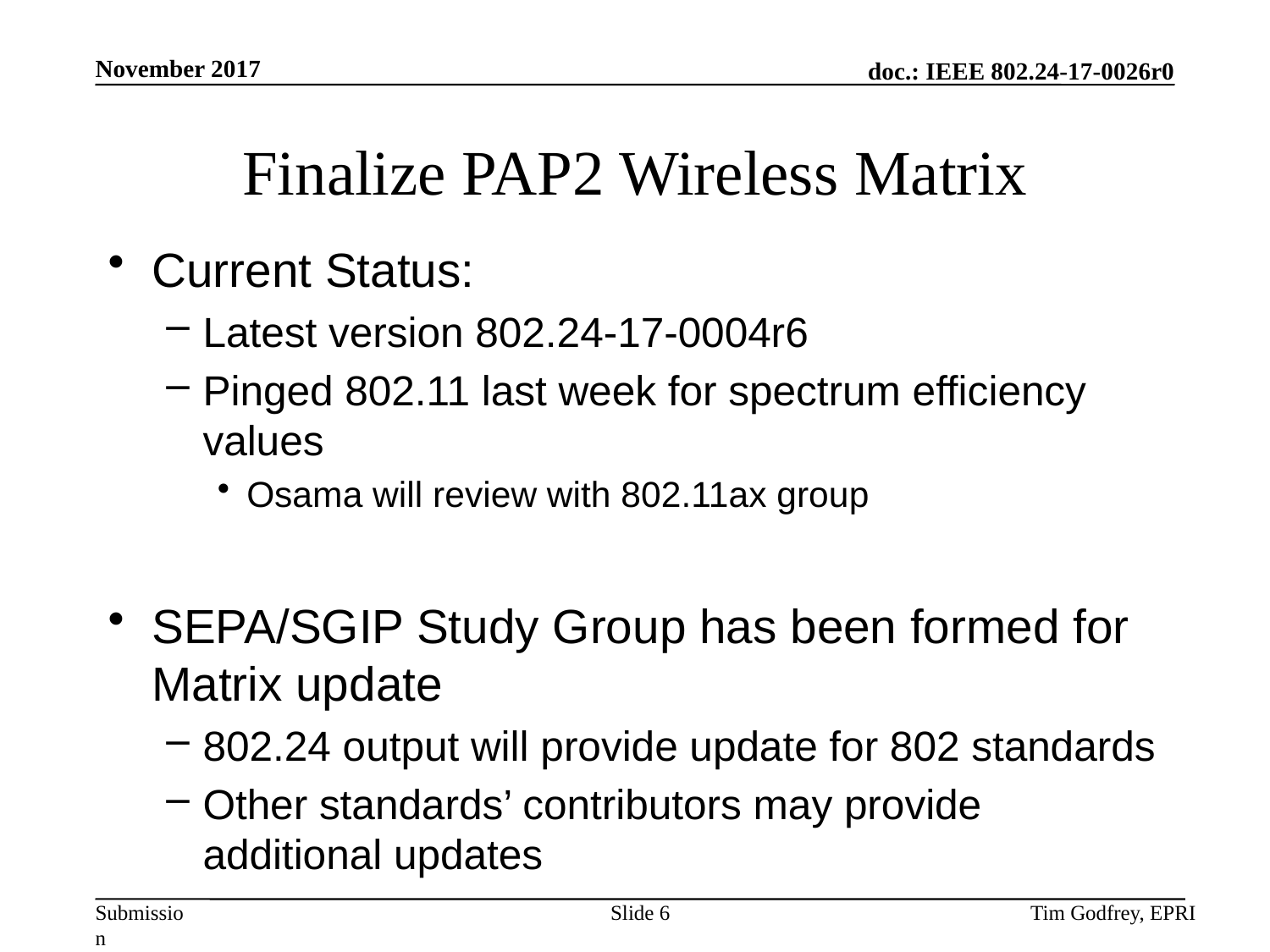

# Finalize PAP2 Wireless Matrix
Current Status:
Latest version 802.24-17-0004r6
Pinged 802.11 last week for spectrum efficiency values
Osama will review with 802.11ax group

SEPA/SGIP Study Group has been formed for Matrix update
802.24 output will provide update for 802 standards
Other standards’ contributors may provide additional updates
Slide 6
Tim Godfrey, EPRI